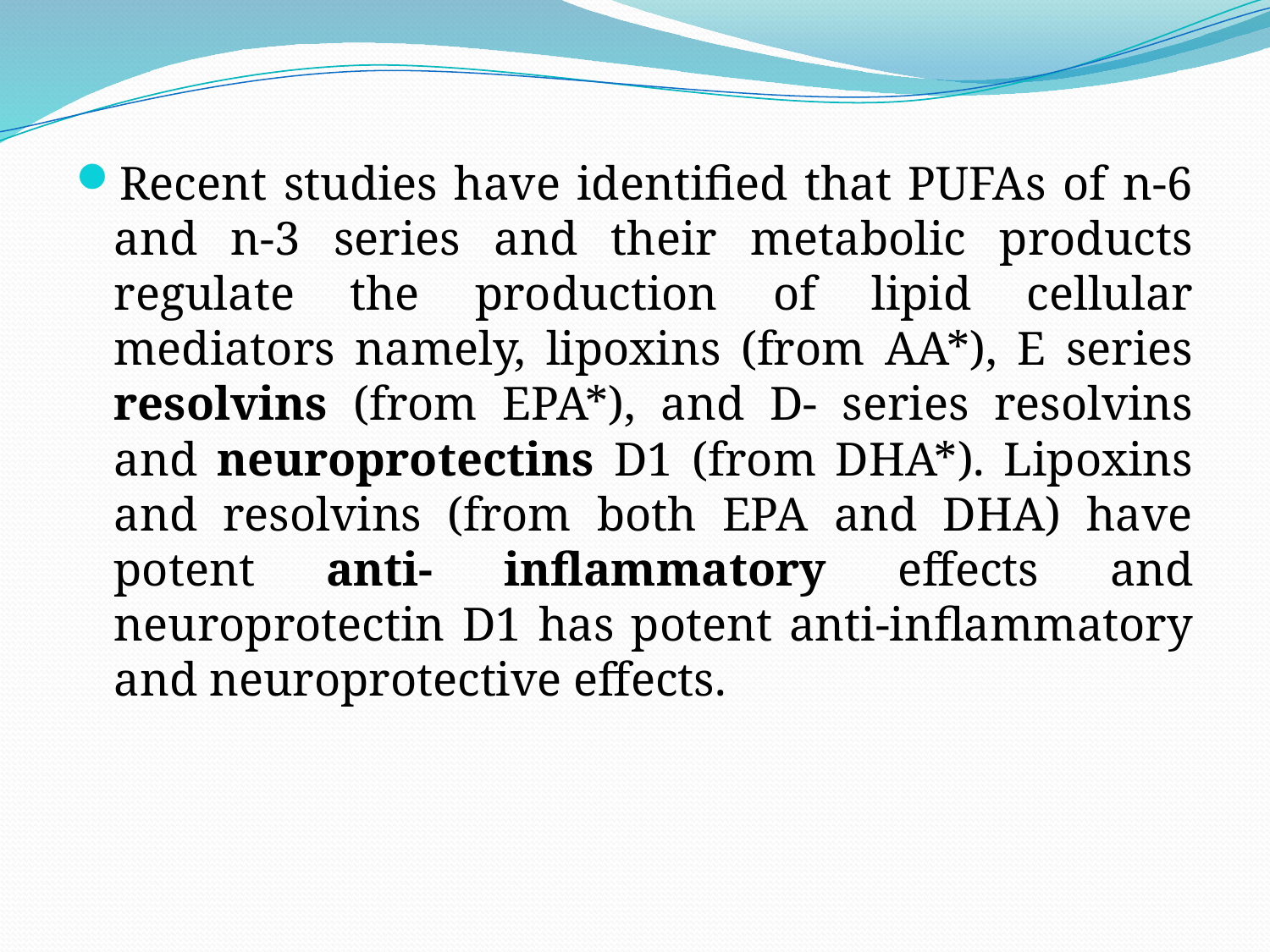

Recent studies have identified that PUFAs of n-6 and n-3 series and their metabolic products regulate the production of lipid cellular mediators namely, lipoxins (from AA*), E series resolvins (from EPA*), and D- series resolvins and neuroprotectins D1 (from DHA*). Lipoxins and resolvins (from both EPA and DHA) have potent anti- inflammatory effects and neuroprotectin D1 has potent anti-inflammatory and neuroprotective effects.